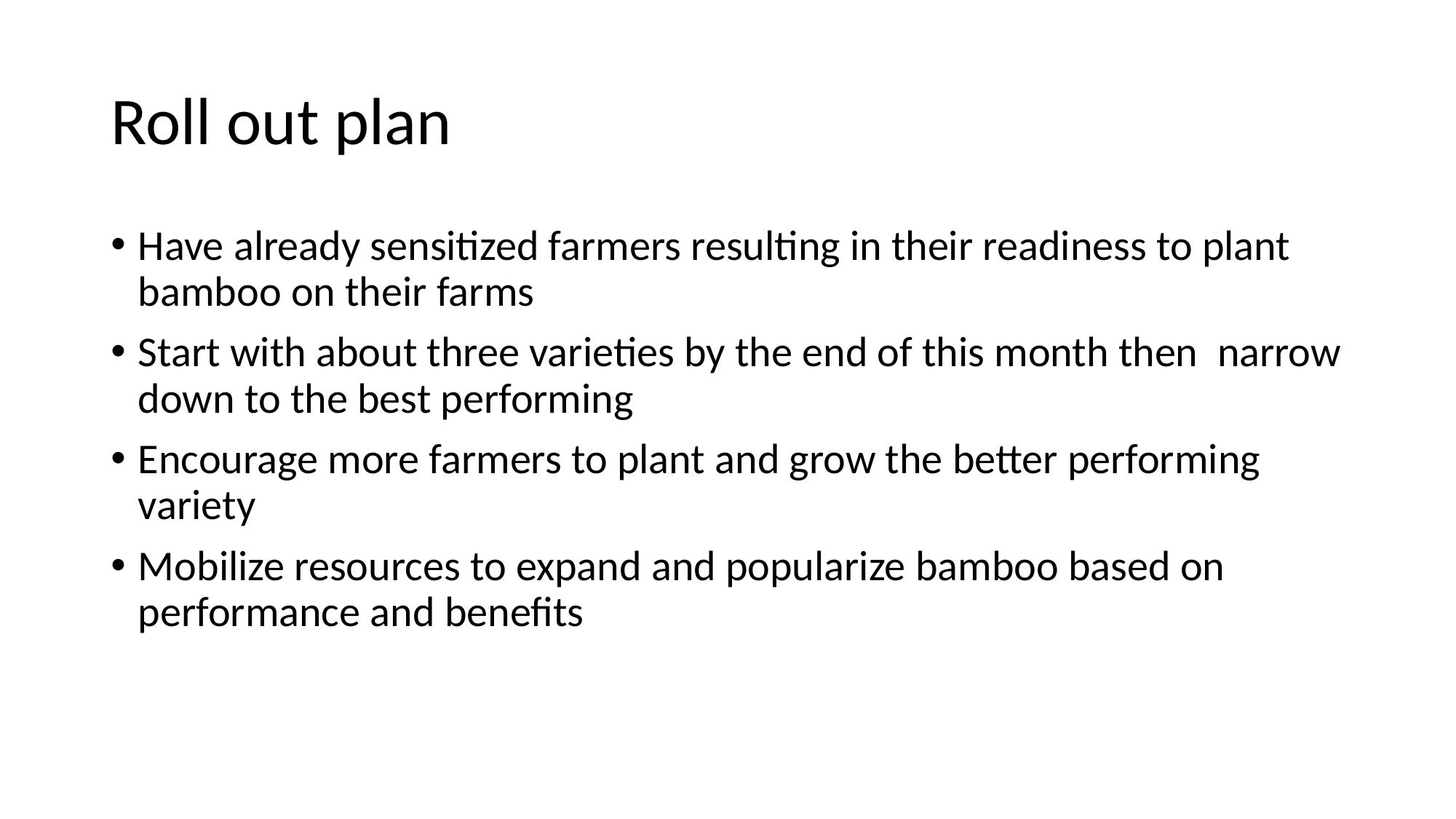

# Roll out plan
Have already sensitized farmers resulting in their readiness to plant bamboo on their farms
Start with about three varieties by the end of this month then  narrow down to the best performing
Encourage more farmers to plant and grow the better performing variety
Mobilize resources to expand and popularize bamboo based on performance and benefits